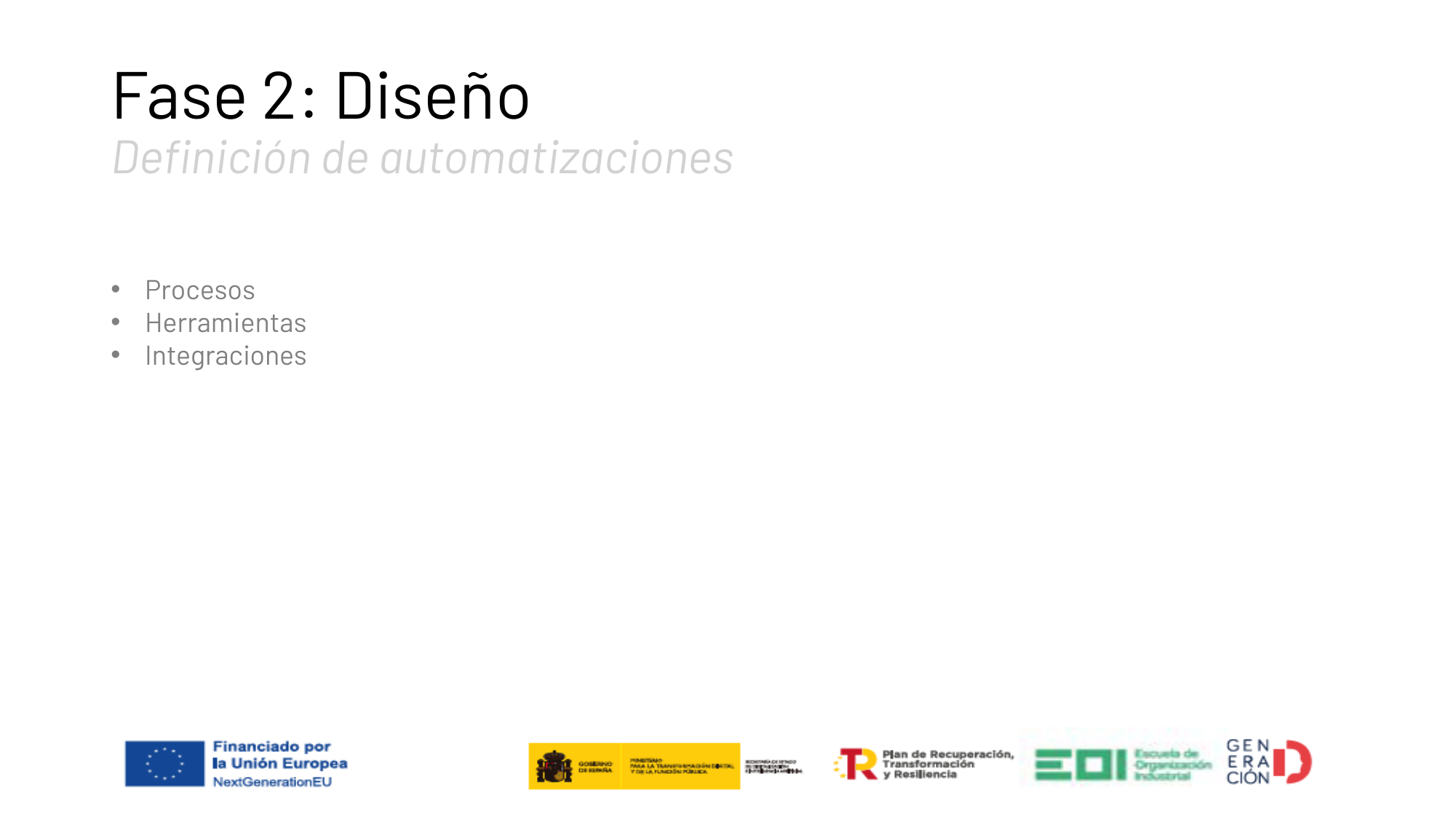

# Fase 2: Diseño Definición de automatizaciones
Procesos
Herramientas
Integraciones